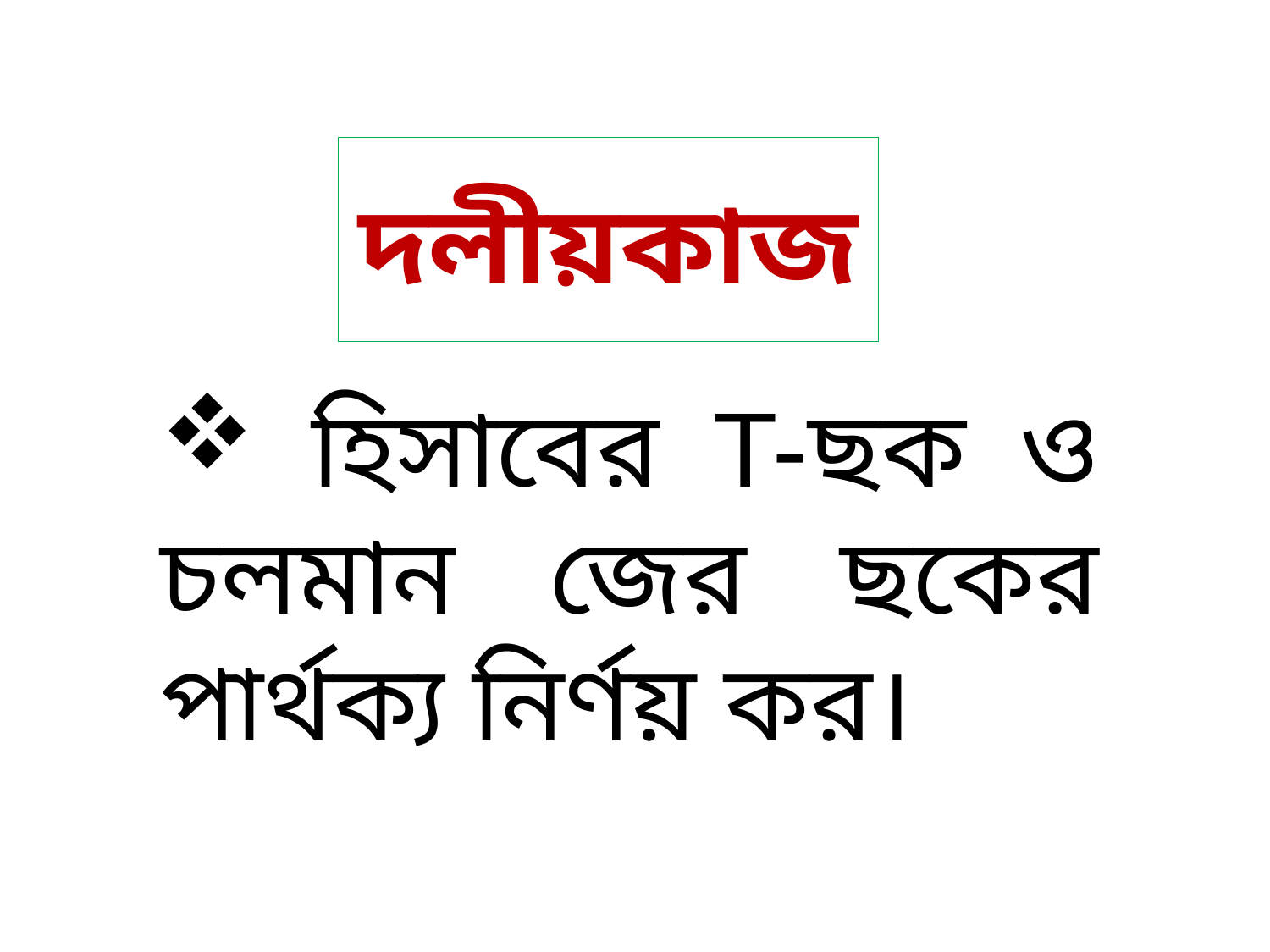

দলীয়কাজ
 হিসাবের T-ছক ও চলমান জের ছকের পার্থক্য নির্ণয় কর।